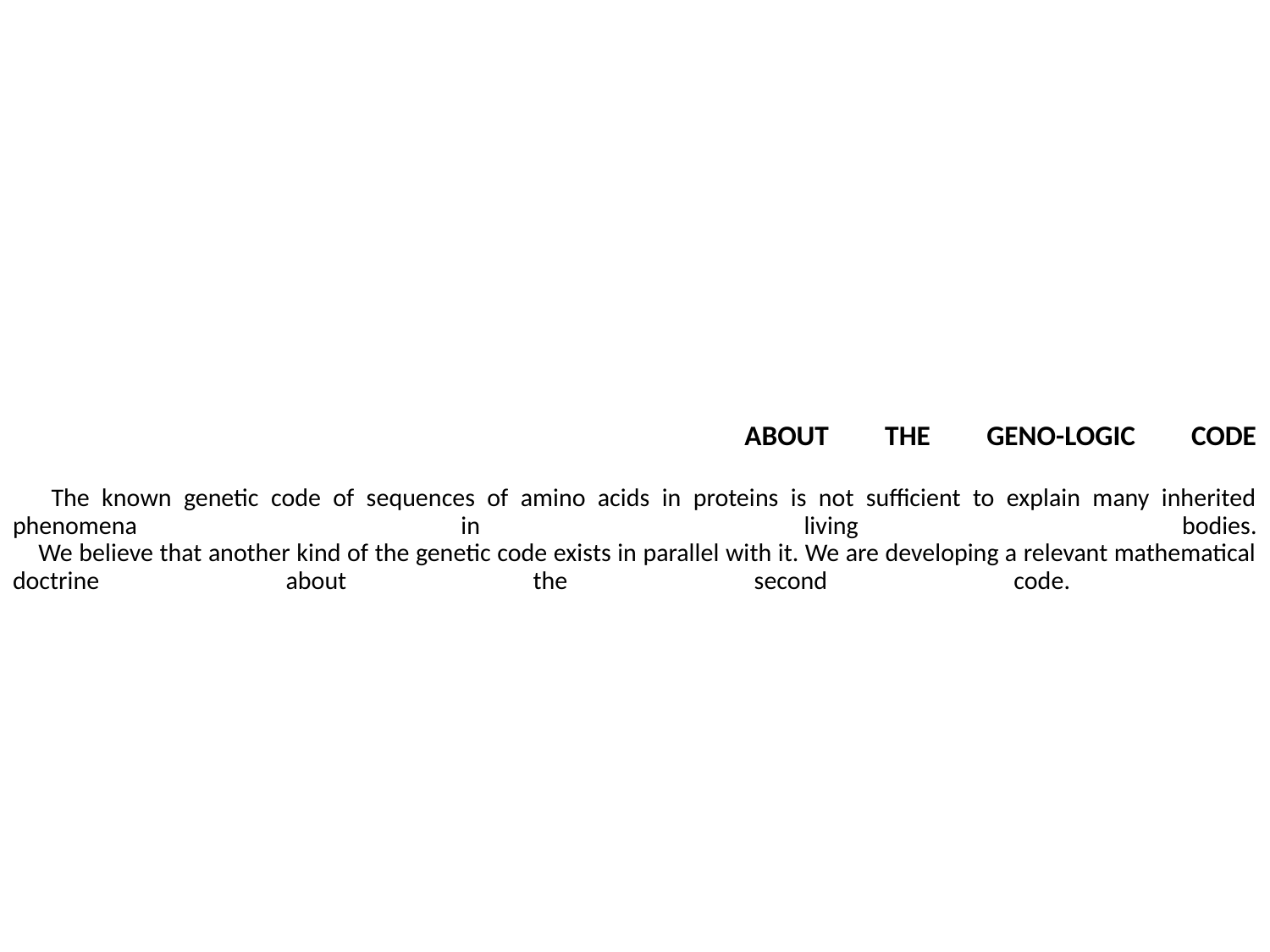

# ABOUT THE GENO-LOGIC CODE The known genetic code of sequences of amino acids in proteins is not sufficient to explain many inherited phenomena in living bodies. We believe that another kind of the genetic code exists in parallel with it. We are developing a relevant mathematical doctrine about the second code.